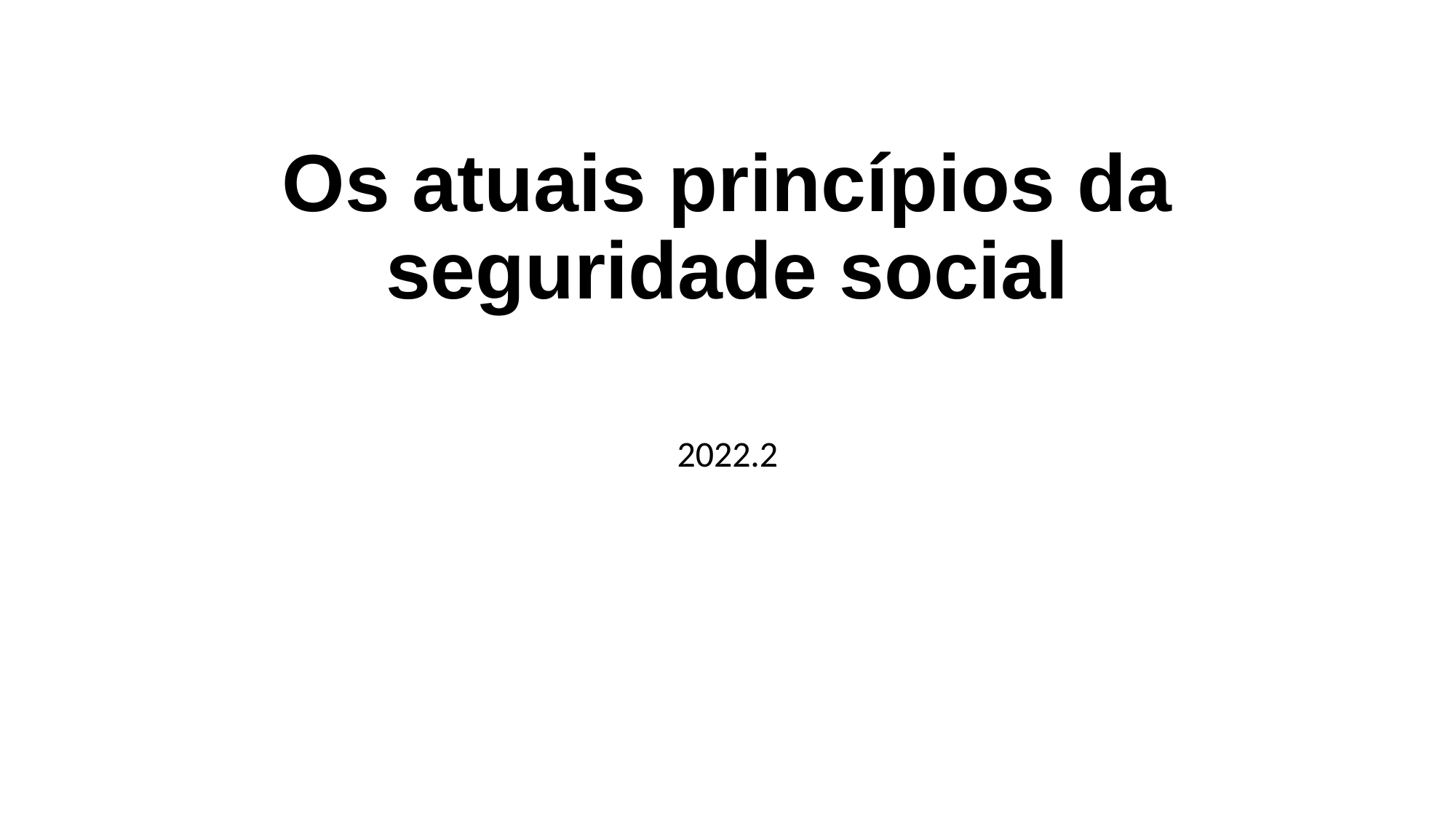

# Os atuais princípios da seguridade social
2022.2